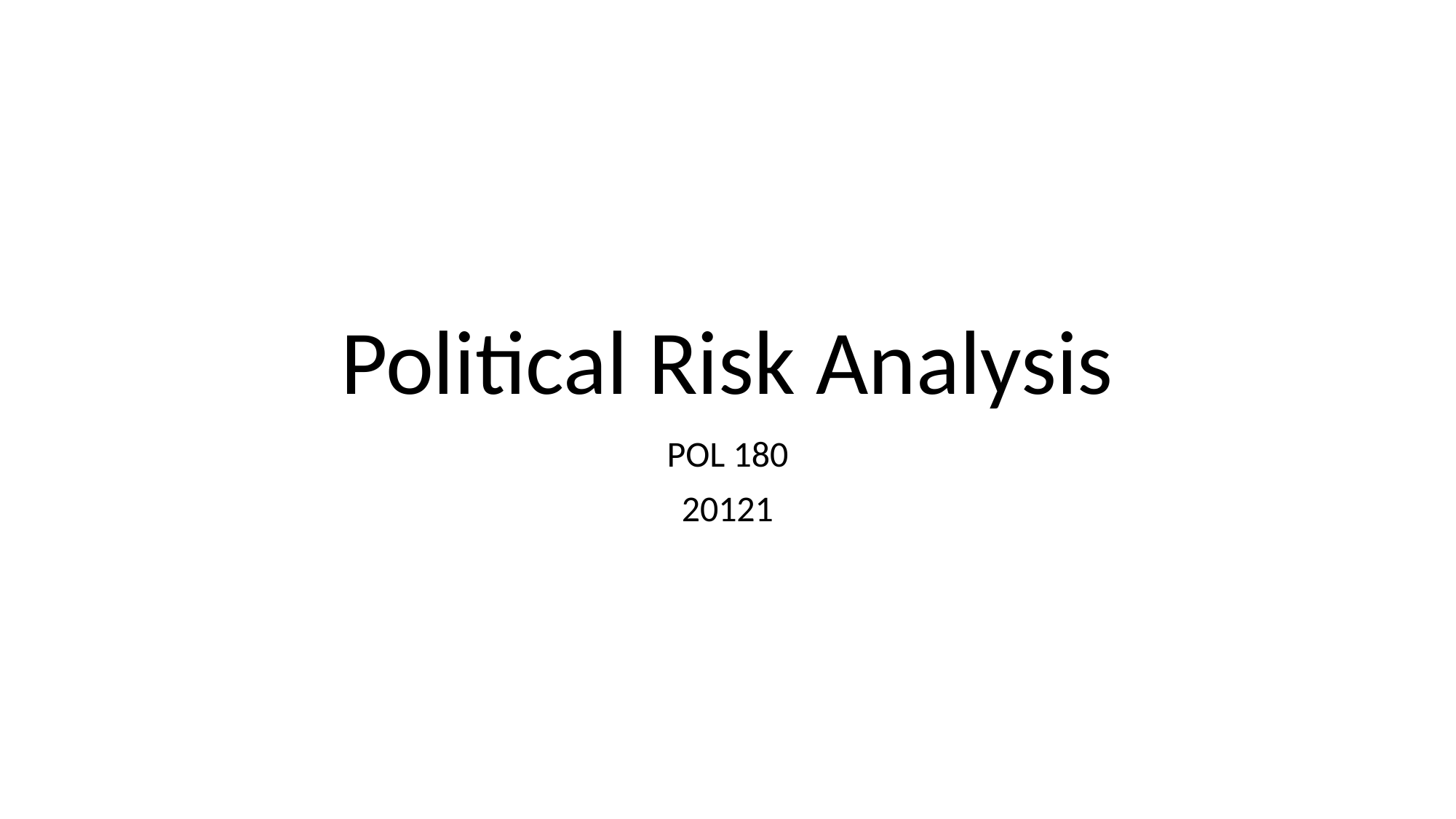

# Political Risk Analysis
POL 180
20121